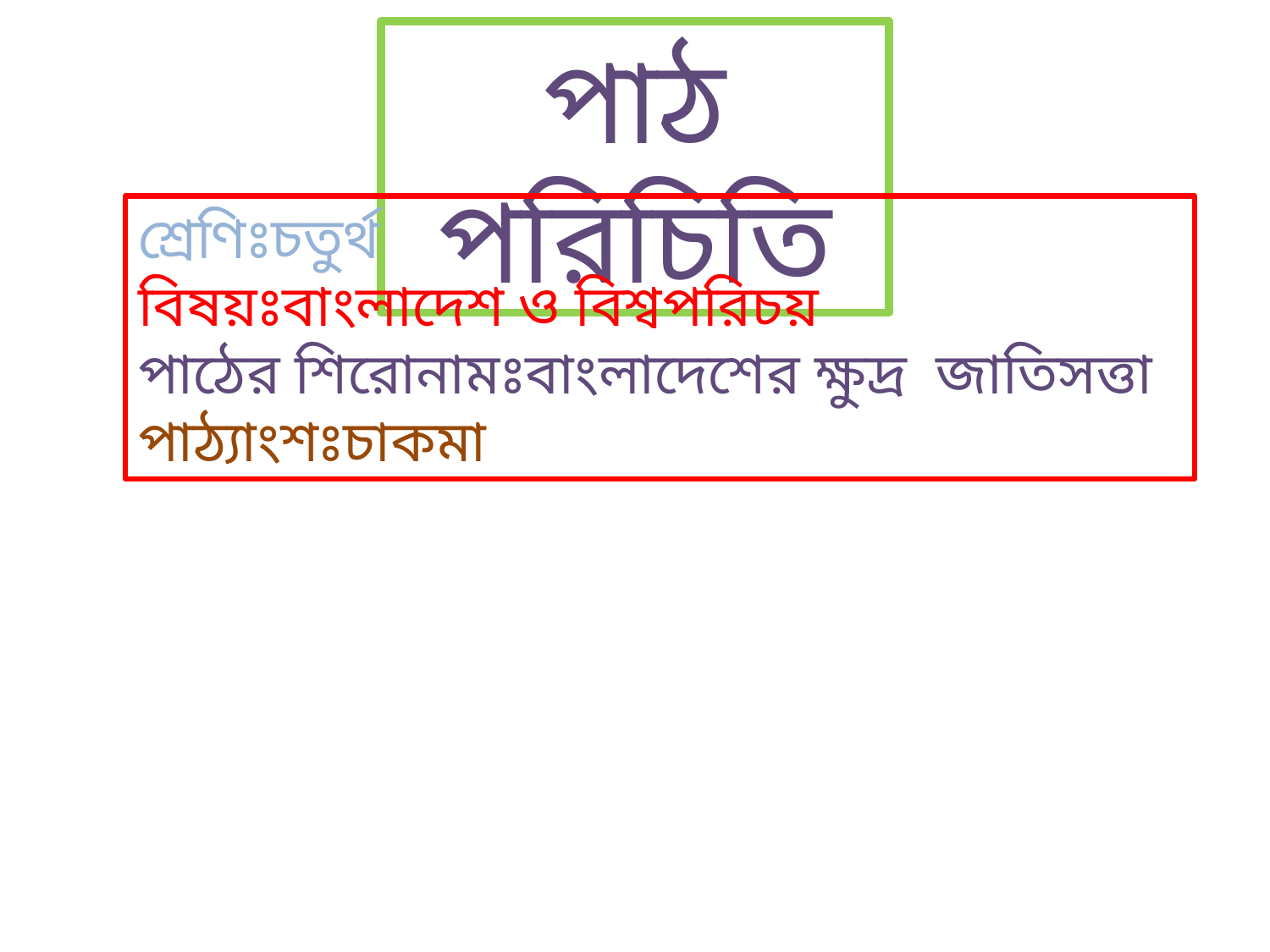

পাঠ পরিচিতি
শ্রেণিঃচতুর্থ
বিষয়ঃবাংলাদেশ ও বিশ্বপরিচয়
পাঠের শিরোনামঃবাংলাদেশের ক্ষুদ্র  জাতিসত্তা
পাঠ্যাংশঃচাকমা